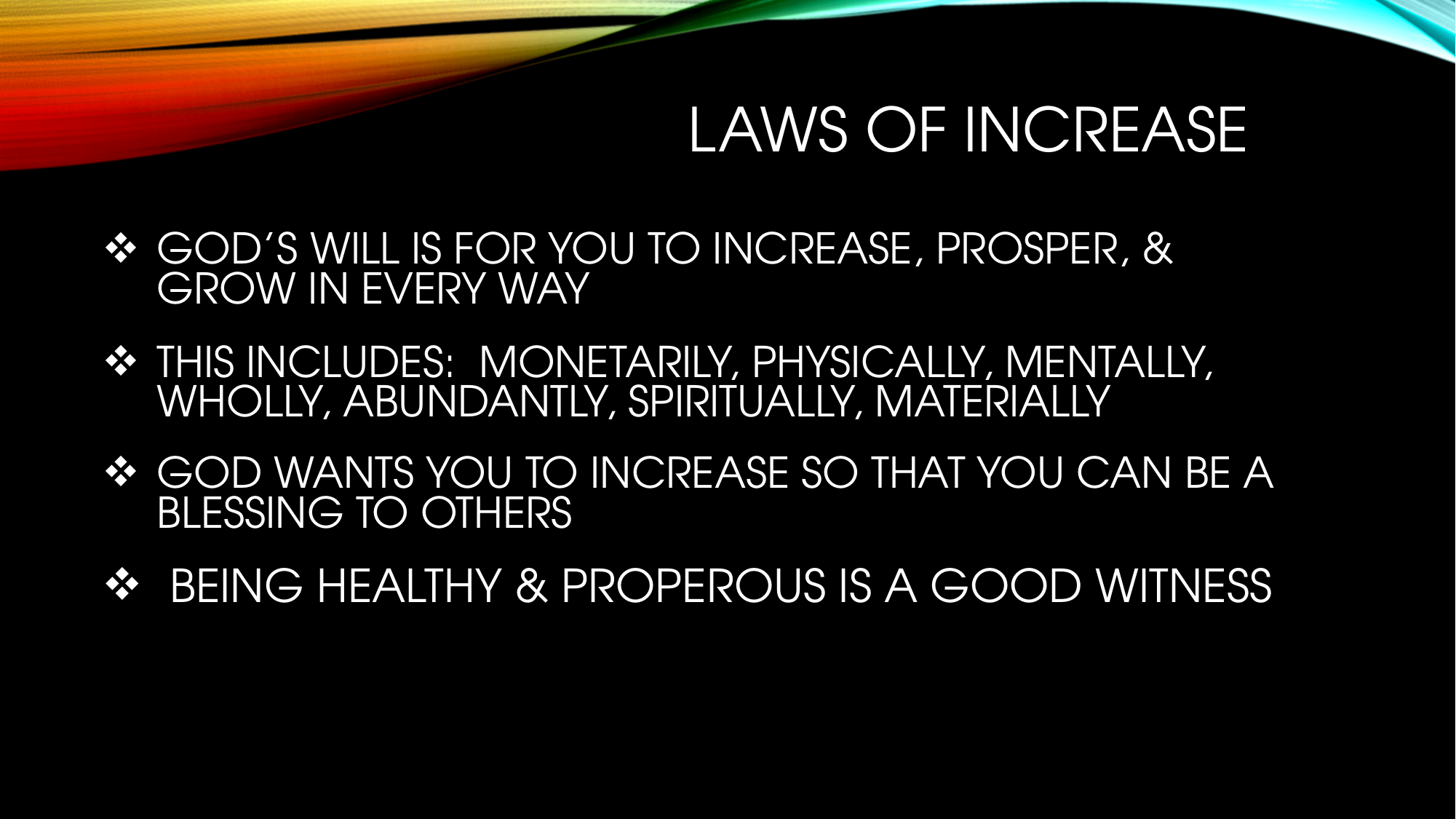

LAWS OF INCREASE
GOD’S WILL IS FOR YOU TO INCREASE, PROSPER, & GROW IN EVERY WAY

THIS INCLUDES:  MONETARILY, PHYSICALLY, MENTALLY, WHOLLY, ABUNDANTLY, SPIRITUALLY, MATERIALLY

GOD WANTS YOU TO INCREASE SO THAT YOU CAN BE A BLESSING TO OTHERS

 BEING HEALTHY & PROPEROUS IS A GOOD WITNESS